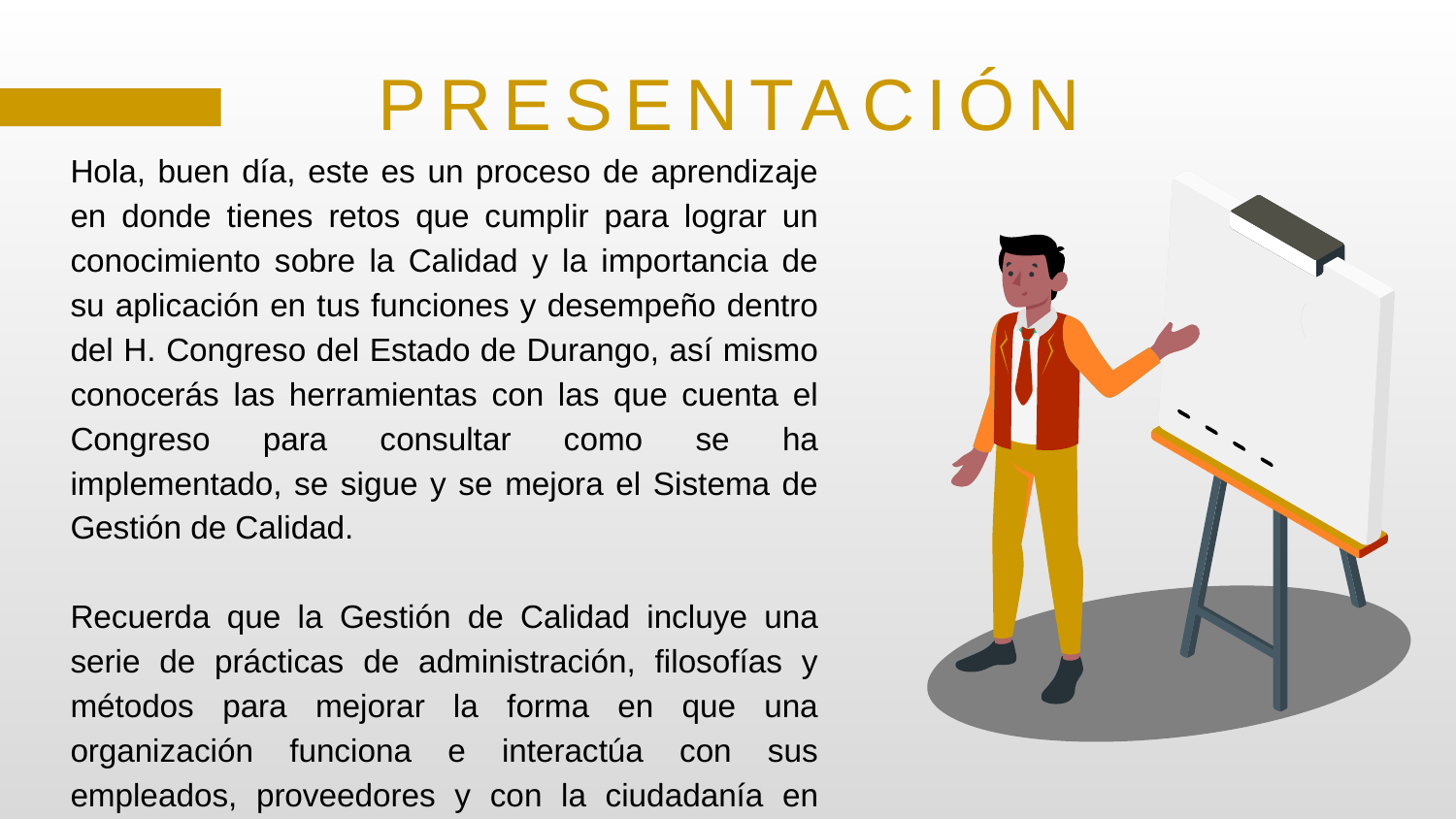

# PRESENTACIÓN
Hola, buen día, este es un proceso de aprendizaje en donde tienes retos que cumplir para lograr un conocimiento sobre la Calidad y la importancia de su aplicación en tus funciones y desempeño dentro del H. Congreso del Estado de Durango, así mismo conocerás las herramientas con las que cuenta el Congreso para consultar como se ha implementado, se sigue y se mejora el Sistema de Gestión de Calidad.

Recuerda que la Gestión de Calidad incluye una serie de prácticas de administración, filosofías y métodos para mejorar la forma en que una organización funciona e interactúa con sus empleados, proveedores y con la ciudadanía en general.